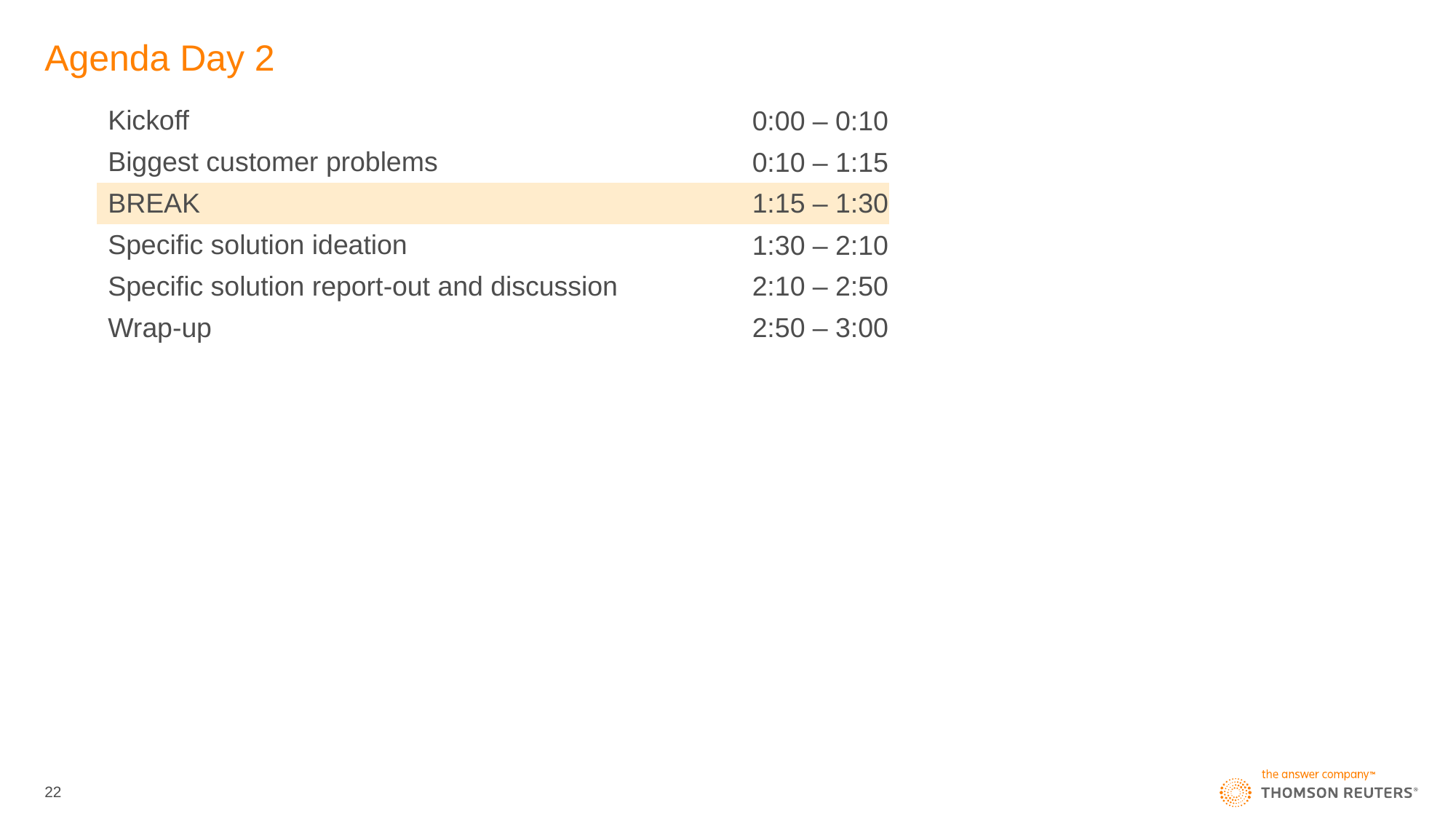

# Agenda Day 2
| Kickoff | 0:00 – 0:10 |
| --- | --- |
| Biggest customer problems | 0:10 – 1:15 |
| BREAK | 1:15 – 1:30 |
| Specific solution ideation | 1:30 – 2:10 |
| Specific solution report-out and discussion | 2:10 – 2:50 |
| Wrap-up | 2:50 – 3:00 |
22